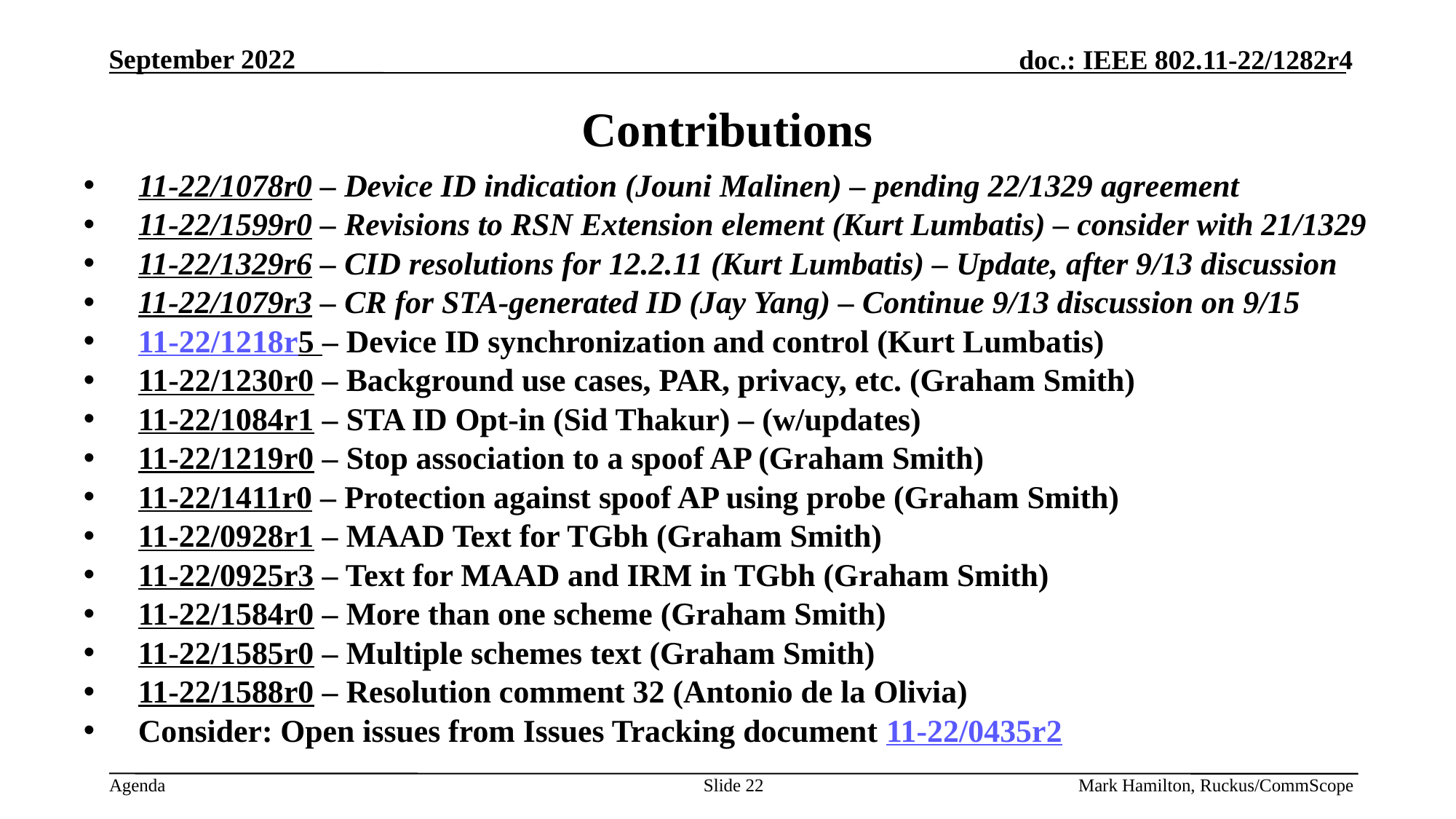

# Contributions
11-22/1078r0 – Device ID indication (Jouni Malinen) – pending 22/1329 agreement
11-22/1599r0 – Revisions to RSN Extension element (Kurt Lumbatis) – consider with 21/1329
11-22/1329r6 – CID resolutions for 12.2.11 (Kurt Lumbatis) – Update, after 9/13 discussion
11-22/1079r3 – CR for STA-generated ID (Jay Yang) – Continue 9/13 discussion on 9/15
11-22/1218r5 – Device ID synchronization and control (Kurt Lumbatis)
11-22/1230r0 – Background use cases, PAR, privacy, etc. (Graham Smith)
11-22/1084r1 – STA ID Opt-in (Sid Thakur) – (w/updates)
11-22/1219r0 – Stop association to a spoof AP (Graham Smith)
11-22/1411r0 – Protection against spoof AP using probe (Graham Smith)
11-22/0928r1 – MAAD Text for TGbh (Graham Smith)
11-22/0925r3 – Text for MAAD and IRM in TGbh (Graham Smith)
11-22/1584r0 – More than one scheme (Graham Smith)
11-22/1585r0 – Multiple schemes text (Graham Smith)
11-22/1588r0 – Resolution comment 32 (Antonio de la Olivia)
Consider: Open issues from Issues Tracking document 11-22/0435r2

Slide 22